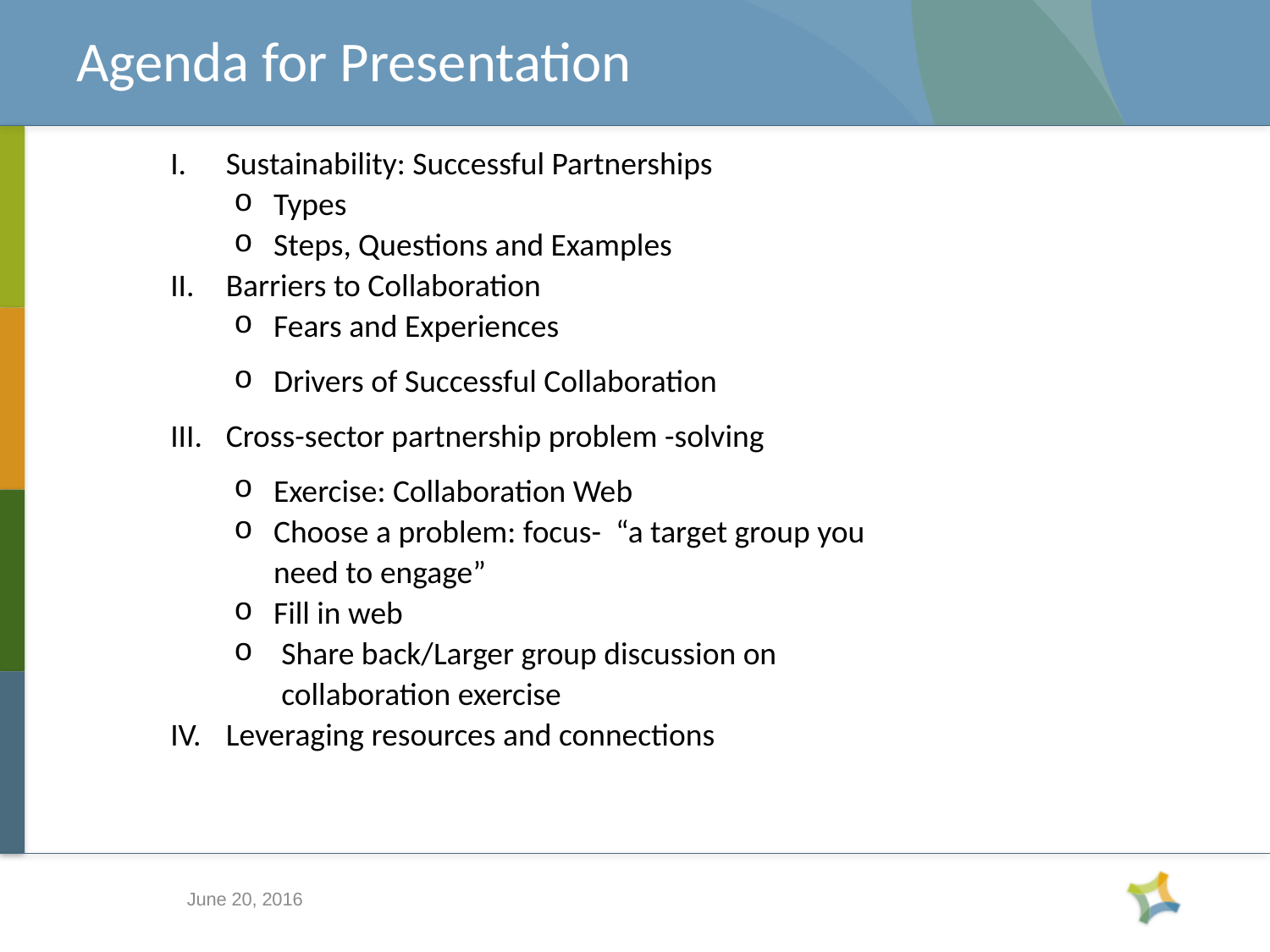

# Agenda for Presentation
Sustainability: Successful Partnerships
Types
Steps, Questions and Examples
Barriers to Collaboration
Fears and Experiences
Drivers of Successful Collaboration
Cross-sector partnership problem -solving
Exercise: Collaboration Web
Choose a problem: focus-  “a target group you need to engage”
Fill in web
Share back/Larger group discussion on collaboration exercise
Leveraging resources and connections
June 20, 2016